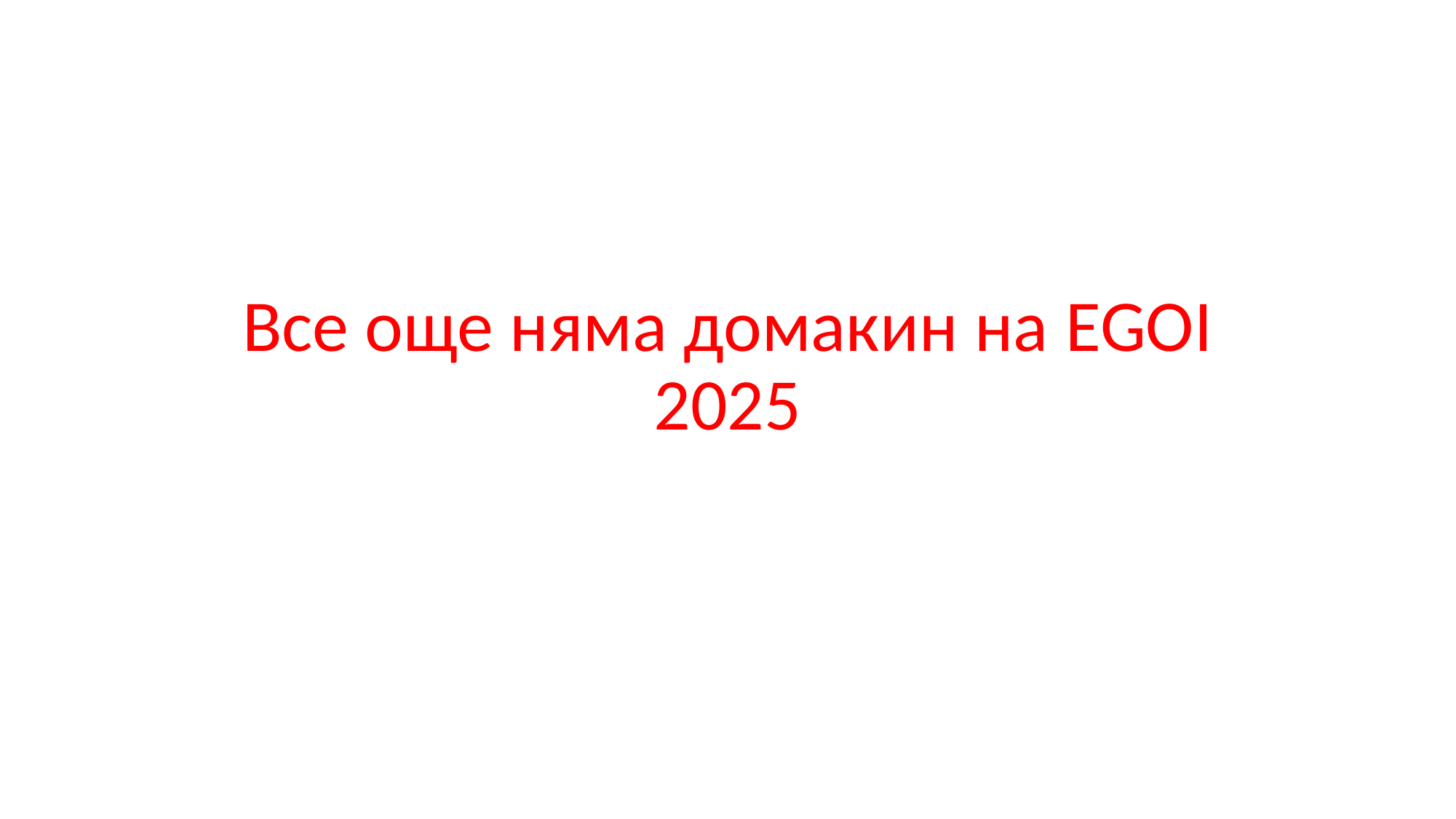

# Все още няма домакин на EGOI 2025